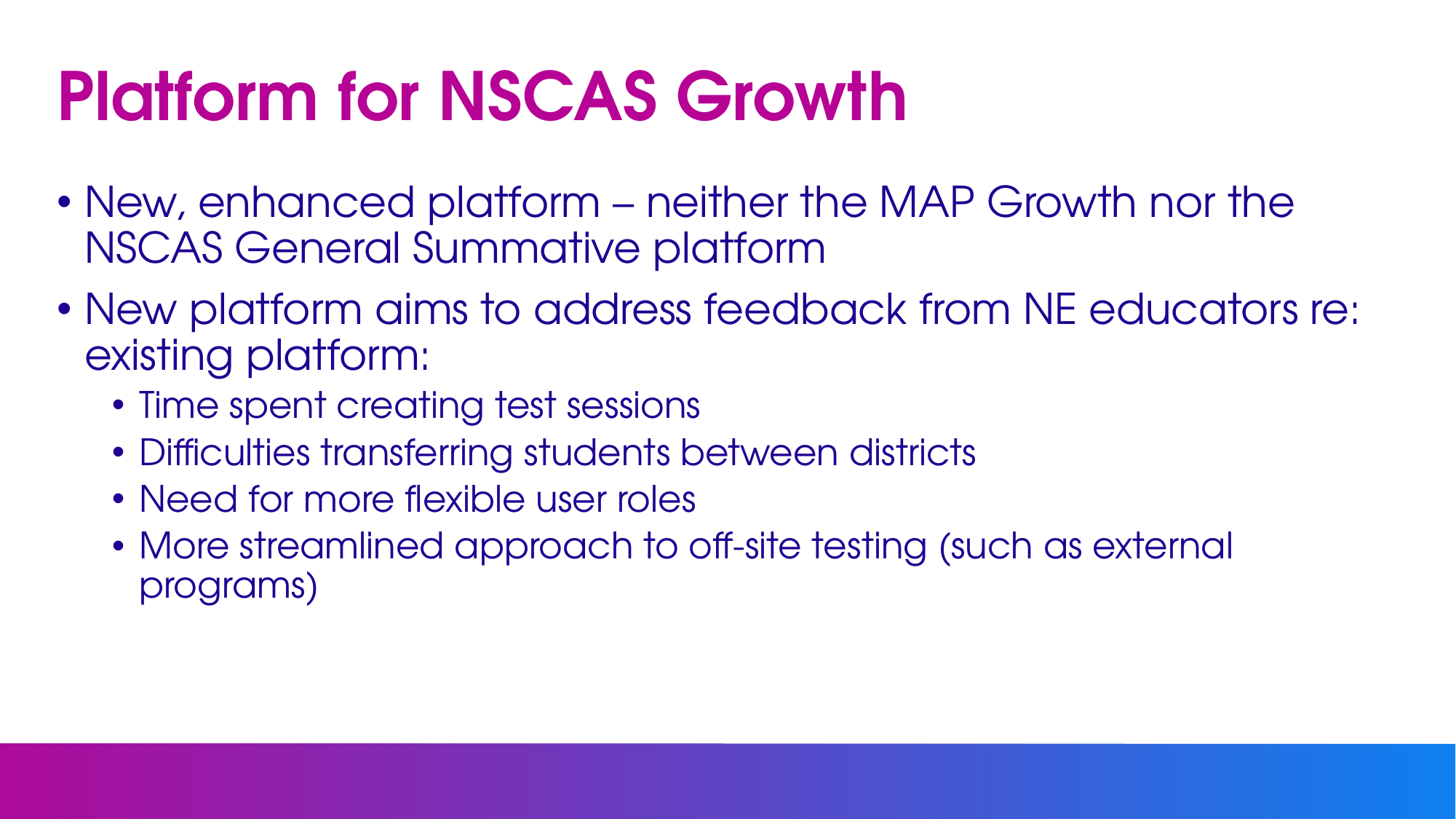

# Platform for NSCAS Growth
New, enhanced platform – neither the MAP Growth nor the NSCAS General Summative platform
New platform aims to address feedback from NE educators re: existing platform:
Time spent creating test sessions
Difficulties transferring students between districts
Need for more flexible user roles
More streamlined approach to off-site testing (such as external programs)